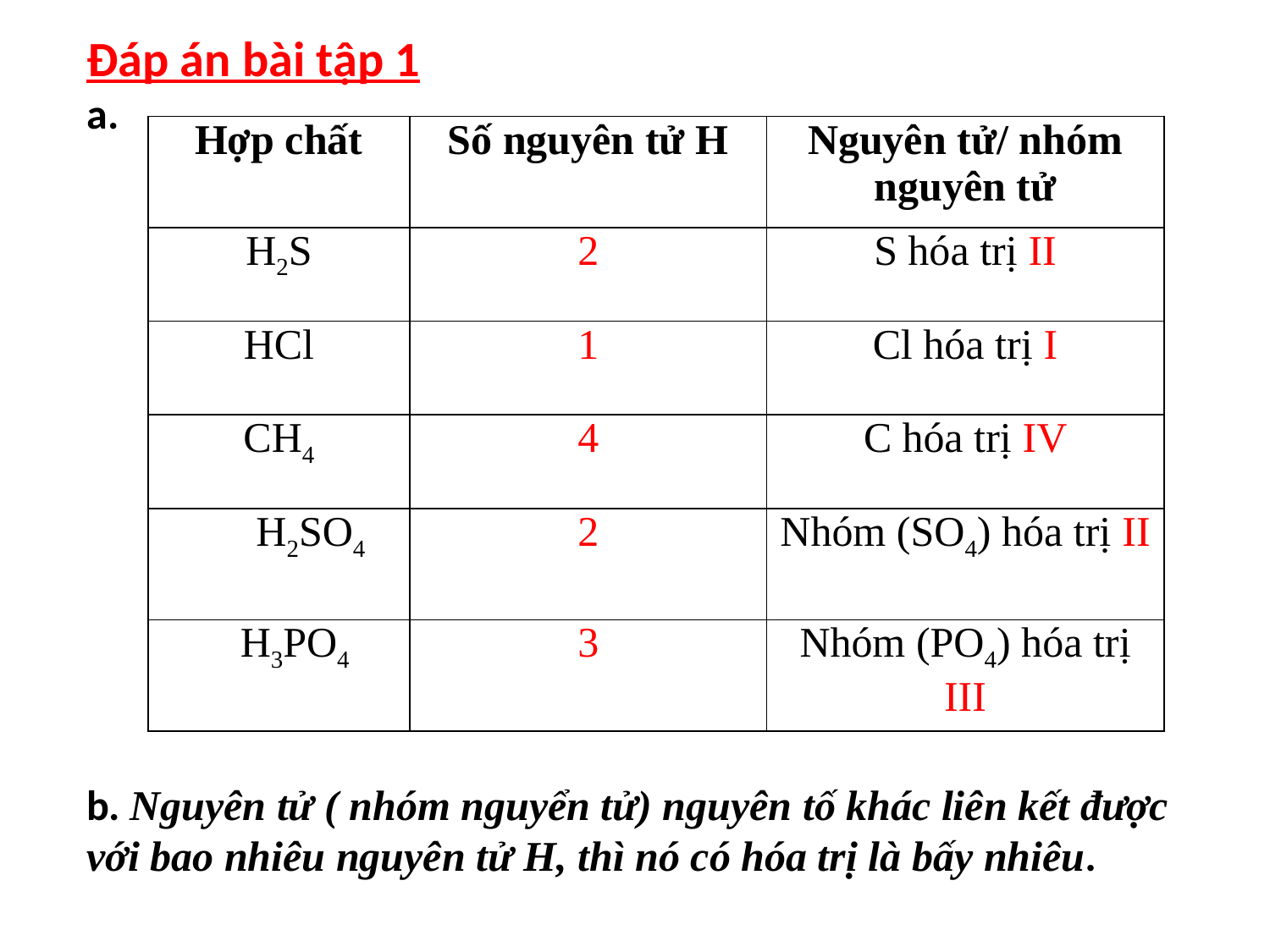

Đáp án bài tập 1
a.
| Hợp chất | Số nguyên tử H | Nguyên tử/ nhóm nguyên tử |
| --- | --- | --- |
| H2S | 2 | S hóa trị II |
| HCl | 1 | Cl hóa trị I |
| CH4 | 4 | C hóa trị IV |
| H2SO4 | 2 | Nhóm (SO4) hóa trị II |
| H3PO4 | 3 | Nhóm (PO4) hóa trị III |
b. Nguyên tử ( nhóm nguyển tử) nguyên tố khác liên kết được với bao nhiêu nguyên tử H, thì nó có hóa trị là bấy nhiêu.